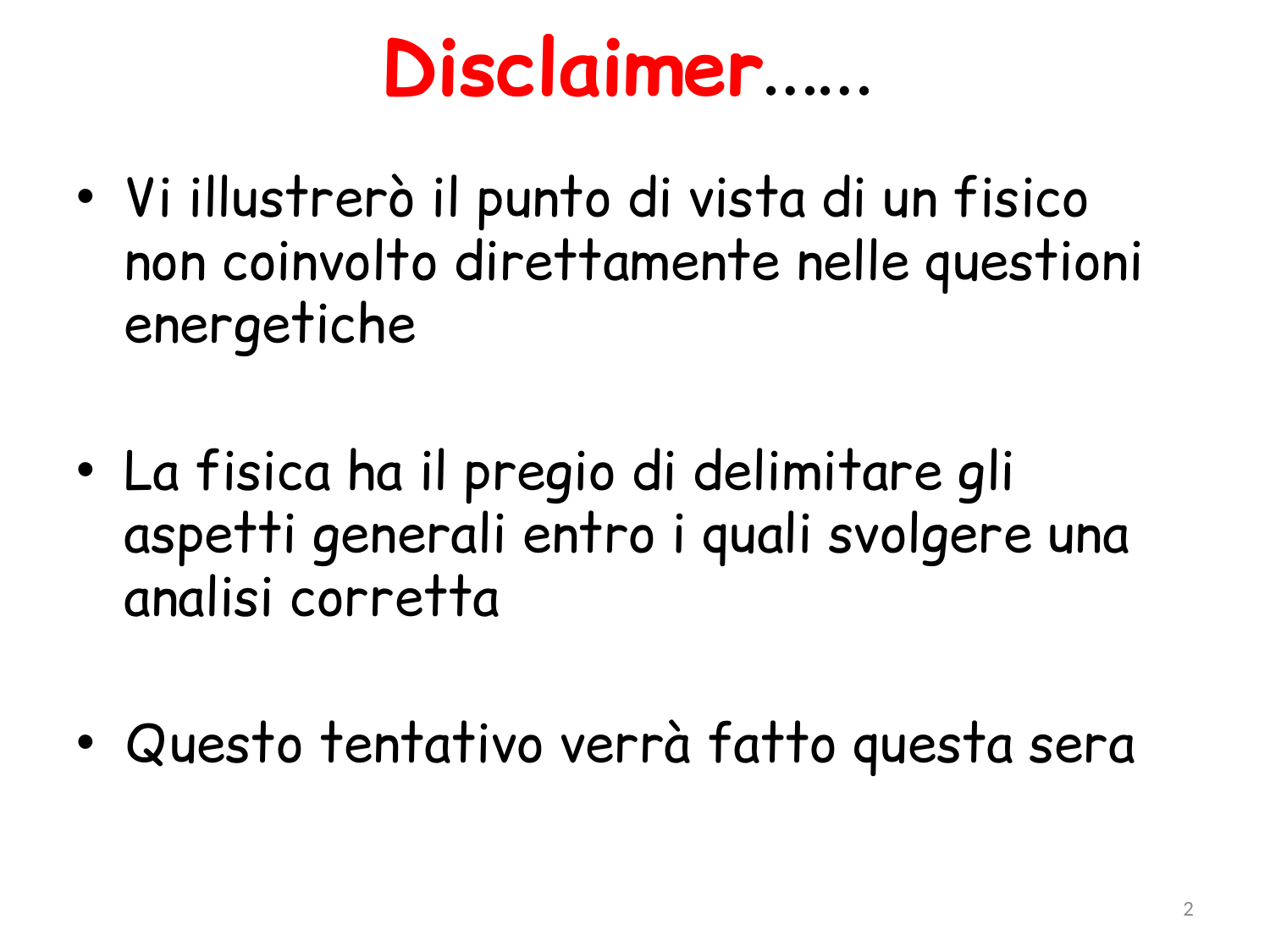

# Disclaimer……
Vi illustrerò il punto di vista di un fisico  non coinvolto direttamente nelle questioni energetiche

La fisica ha il pregio di delimitare gli aspetti generali entro i quali svolgere una analisi corretta

Questo tentativo verrà fatto questa sera

2